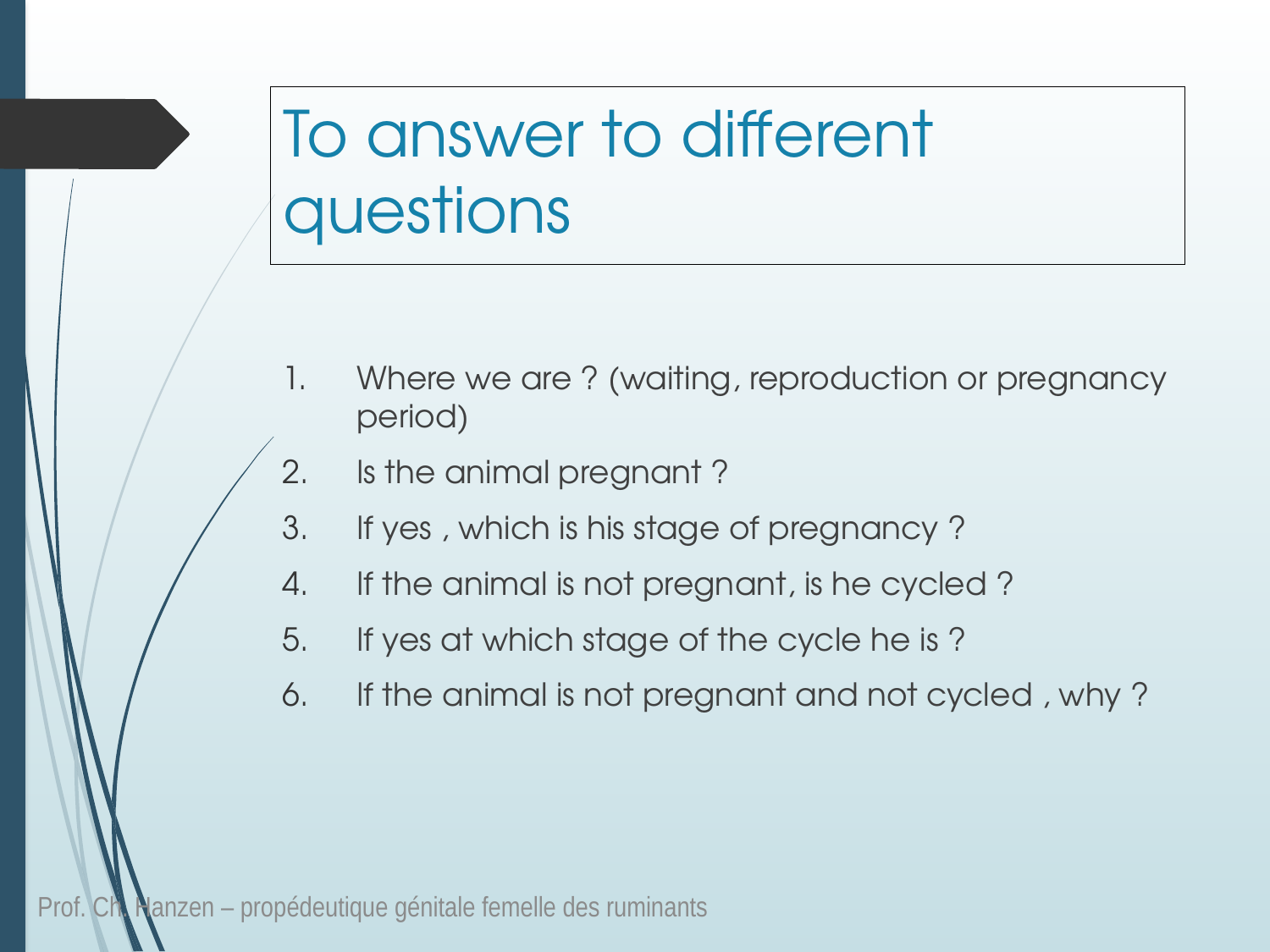

# To answer to different questions

Where we are ? (waiting, reproduction or pregnancy period)
Is the animal pregnant ?
If yes , which is his stage of pregnancy ?
If the animal is not pregnant, is he cycled ?
If yes at which stage of the cycle he is ?
If the animal is not pregnant and not cycled , why ?
Prof. Ch. Hanzen – propédeutique génitale femelle des ruminants